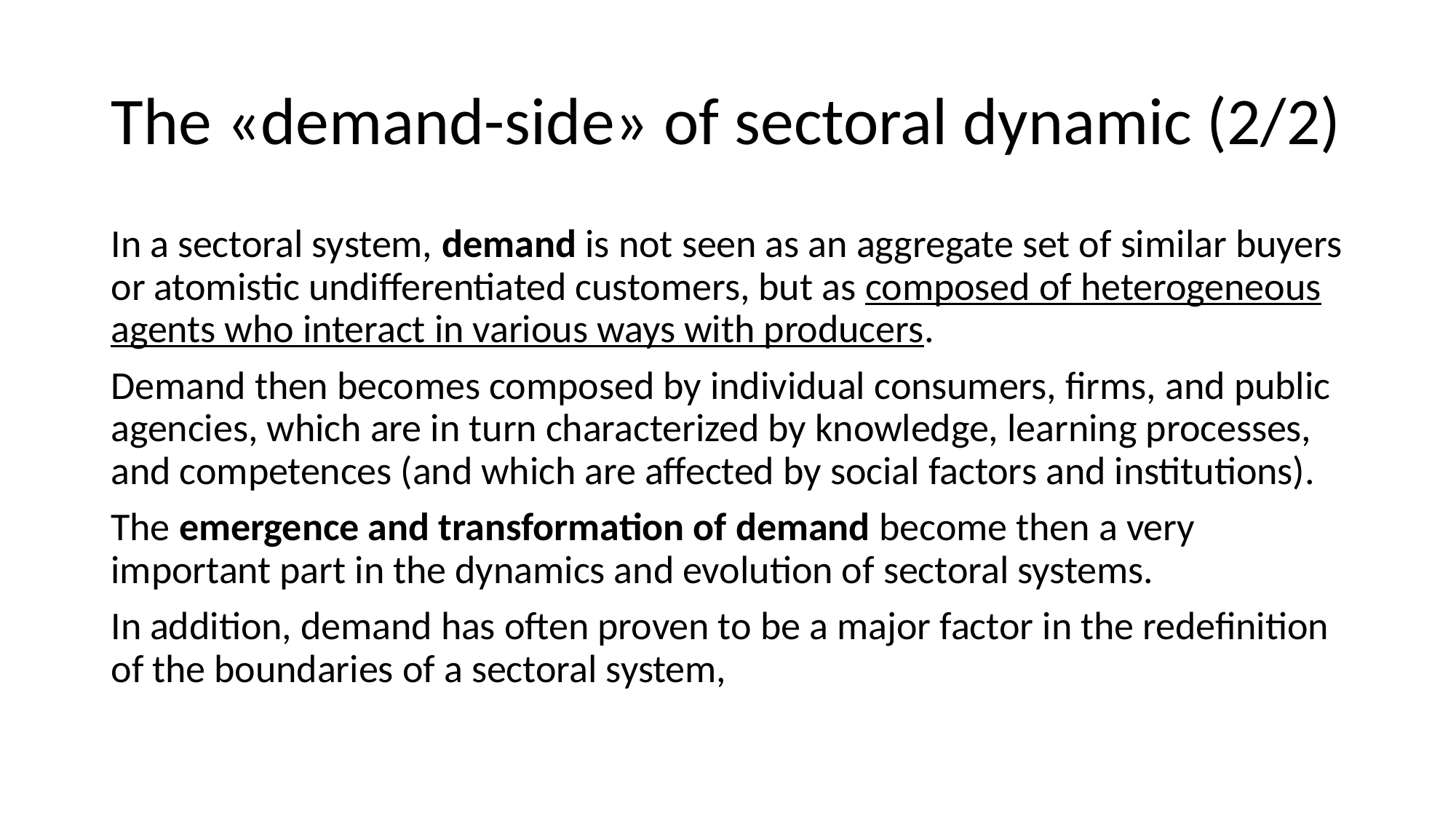

# The «demand-side» of sectoral dynamic (2/2)
In a sectoral system, demand is not seen as an aggregate set of similar buyers or atomistic undifferentiated customers, but as composed of heterogeneous agents who interact in various ways with producers.
Demand then becomes composed by individual consumers, firms, and public agencies, which are in turn characterized by knowledge, learning processes, and competences (and which are affected by social factors and institutions).
The emergence and transformation of demand become then a very important part in the dynamics and evolution of sectoral systems.
In addition, demand has often proven to be a major factor in the redefinition of the boundaries of a sectoral system,